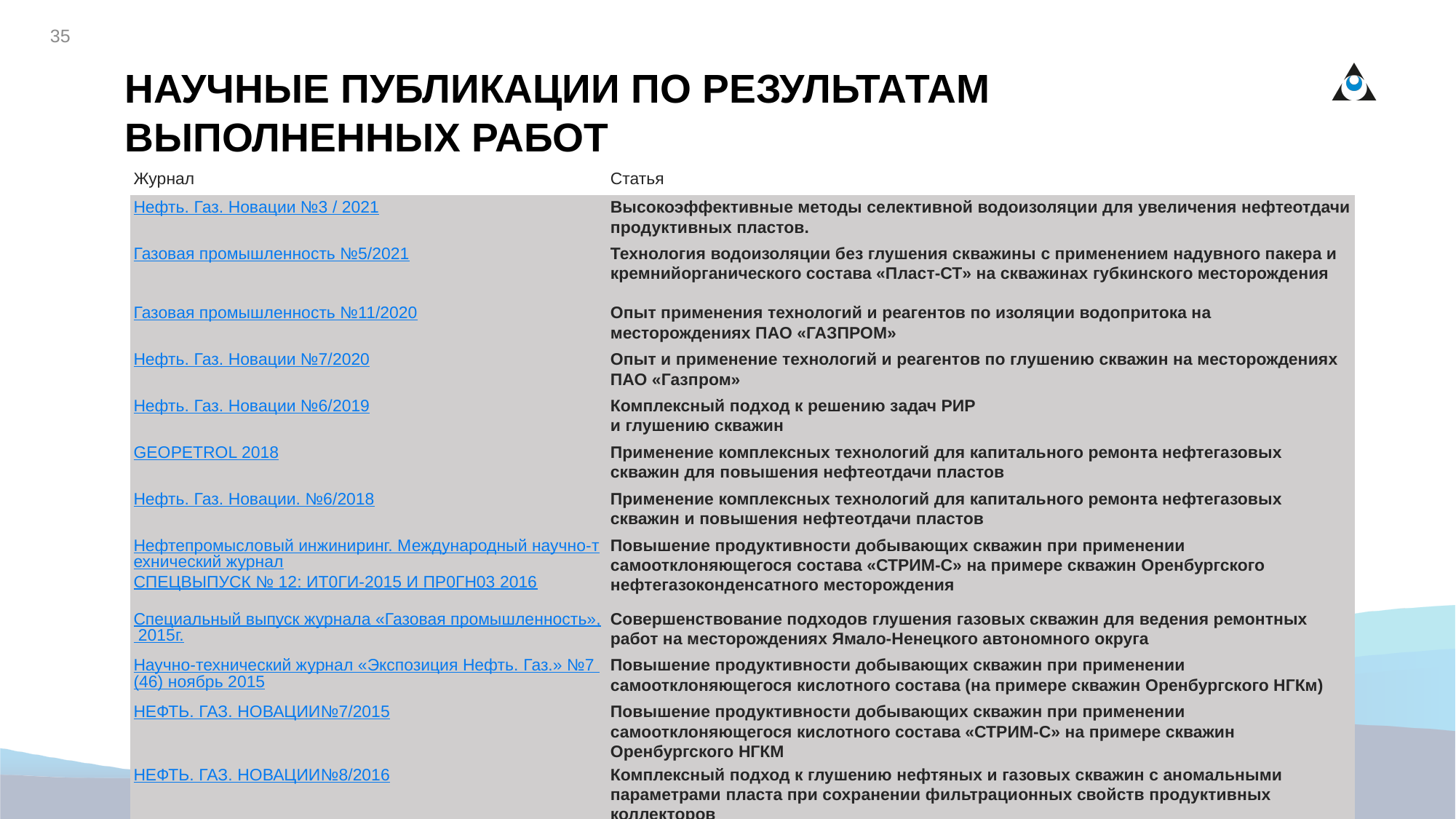

35
НАУЧНЫЕ ПУБЛИКАЦИИ ПО РЕЗУЛЬТАТАМ
ВЫПОЛНЕННЫХ РАБОТ
| Журнал | Статья |
| --- | --- |
| Нефть. Газ. Новации №3 / 2021 | Высокоэффективные методы селективной водоизоляции для увеличения нефтеотдачи продуктивных пластов. |
| Газовая промышленность №5/2021 | Технология водоизоляции без глушения скважины с применением надувного пакера и кремнийорганического состава «Пласт-СТ» на скважинах губкинского месторождения |
| Газовая промышленность №11/2020 | Опыт применения технологий и реагентов по изоляции водопритока на месторождениях ПАО «ГАЗПРОМ» |
| Нефть. Газ. Новации №7/2020 | Опыт и применение технологий и реагентов по глушению скважин на месторождениях ПАО «Газпром» |
| Нефть. Газ. Новации №6/2019 | Комплексный подход к решению задач РИР и глушению скважин |
| GEOPETROL 2018 | Применение комплексных технологий для капитального ремонта нефтегазовых скважин для повышения нефтеотдачи пластов |
| Нефть. Газ. Новации. №6/2018 | Применение комплексных технологий для капитального ремонта нефтегазовых скважин и повышения нефтеотдачи пластов |
| Нефтепромысловый инжиниринг. Международный научно-технический журнал СПЕЦВЫПУСК № 12: ИТ0ГИ-2015 И ПР0ГН03 2016 | Повышение продуктивности добывающих скважин при применении самоотклоняющегося состава «СТРИМ-С» на примере скважин Оренбургского нефтегазоконденсатного месторождения |
| Специальный выпуск журнала «Газовая промышленность», 2015г. | Совершенствование подходов глушения газовых скважин для ведения ремонтных работ на месторождениях Ямало-Ненецкого автономного округа |
| Научно-технический журнал «Экспозиция Нефть. Газ.» №7 (46) ноябрь 2015 | Повышение продуктивности добывающих скважин при применении самоотклоняющегося кислотного состава (на примере скважин Оренбургского НГКм) |
| НЕФТЬ. ГАЗ. НОВАЦИИ №7/2015 | Повышение продуктивности добывающих скважин при применении самоотклоняющегося кислотного состава «СТРИМ-С» на примере скважин Оренбургского НГКМ |
| НЕФТЬ. ГАЗ. НОВАЦИИ №8/2016 | Комплексный подход к глушению нефтяных и газовых скважин с аномальными параметрами пласта при сохранении фильтрационных свойств продуктивных коллекторов |